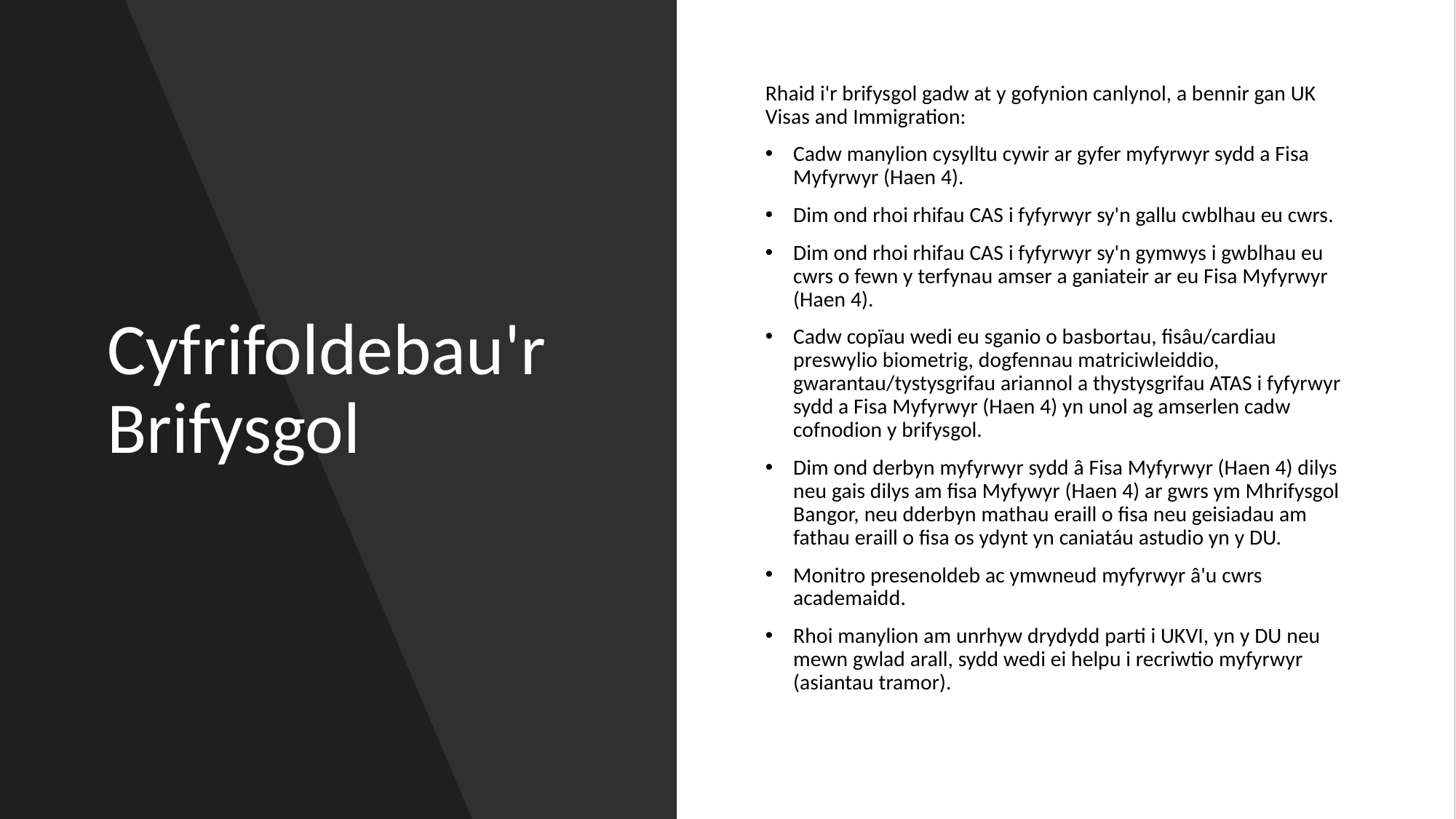

# Cyfrifoldebau'r Brifysgol
Rhaid i'r brifysgol gadw at y gofynion canlynol, a bennir gan UK Visas and Immigration:
Cadw manylion cysylltu cywir ar gyfer myfyrwyr sydd a Fisa Myfyrwyr (Haen 4).
Dim ond rhoi rhifau CAS i fyfyrwyr sy'n gallu cwblhau eu cwrs.
Dim ond rhoi rhifau CAS i fyfyrwyr sy'n gymwys i gwblhau eu cwrs o fewn y terfynau amser a ganiateir ar eu Fisa Myfyrwyr (Haen 4).
Cadw copïau wedi eu sganio o basbortau, fisâu/cardiau preswylio biometrig, dogfennau matriciwleiddio, gwarantau/tystysgrifau ariannol a thystysgrifau ATAS i fyfyrwyr sydd a Fisa Myfyrwyr (Haen 4) yn unol ag amserlen cadw cofnodion y brifysgol.
Dim ond derbyn myfyrwyr sydd â Fisa Myfyrwyr (Haen 4) dilys neu gais dilys am fisa Myfywyr (Haen 4) ar gwrs ym Mhrifysgol Bangor, neu dderbyn mathau eraill o fisa neu geisiadau am fathau eraill o fisa os ydynt yn caniatáu astudio yn y DU.
Monitro presenoldeb ac ymwneud myfyrwyr â'u cwrs academaidd.
Rhoi manylion am unrhyw drydydd parti i UKVI, yn y DU neu mewn gwlad arall, sydd wedi ei helpu i recriwtio myfyrwyr (asiantau tramor).